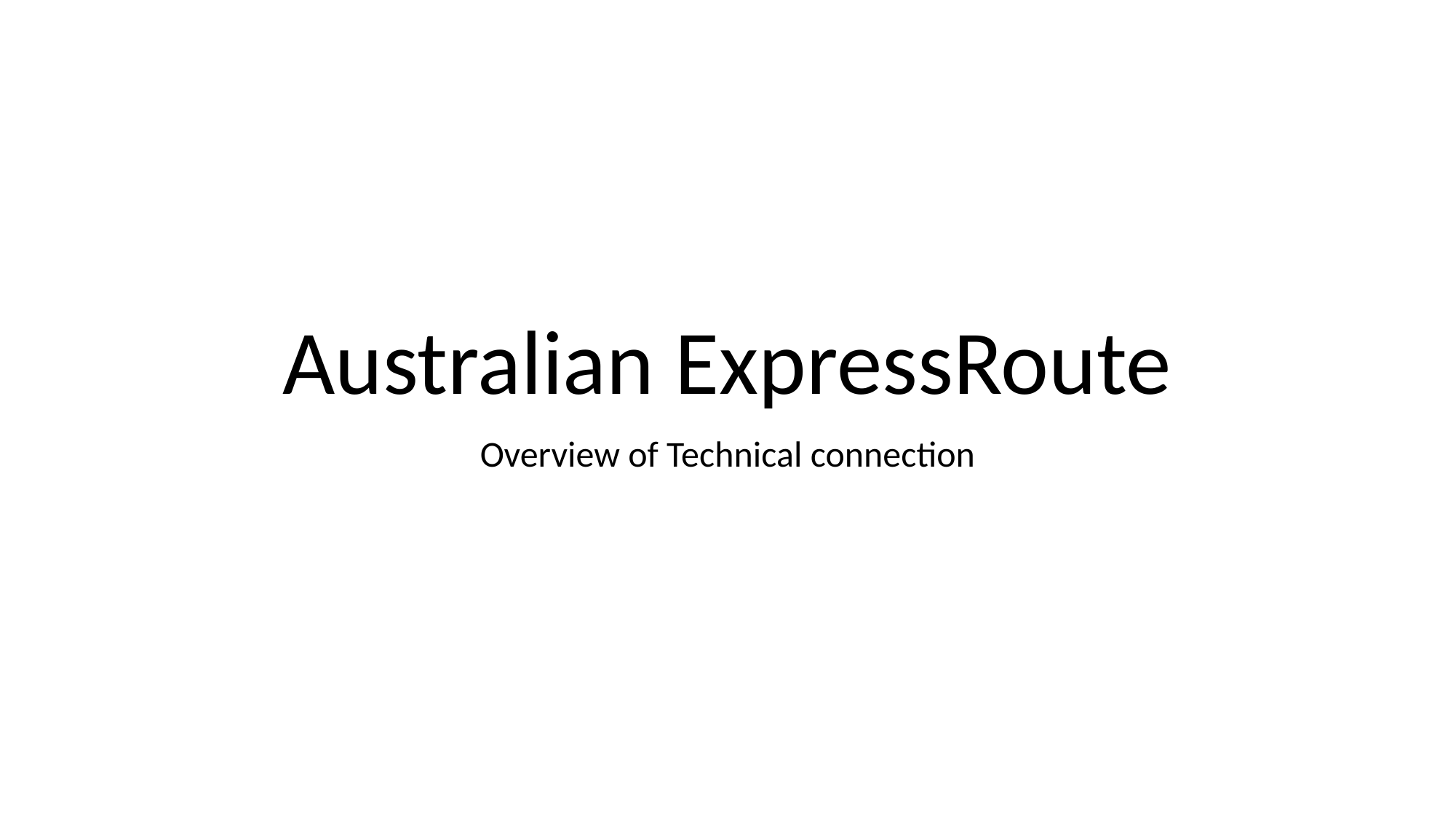

# Australian ExpressRoute
Overview of Technical connection